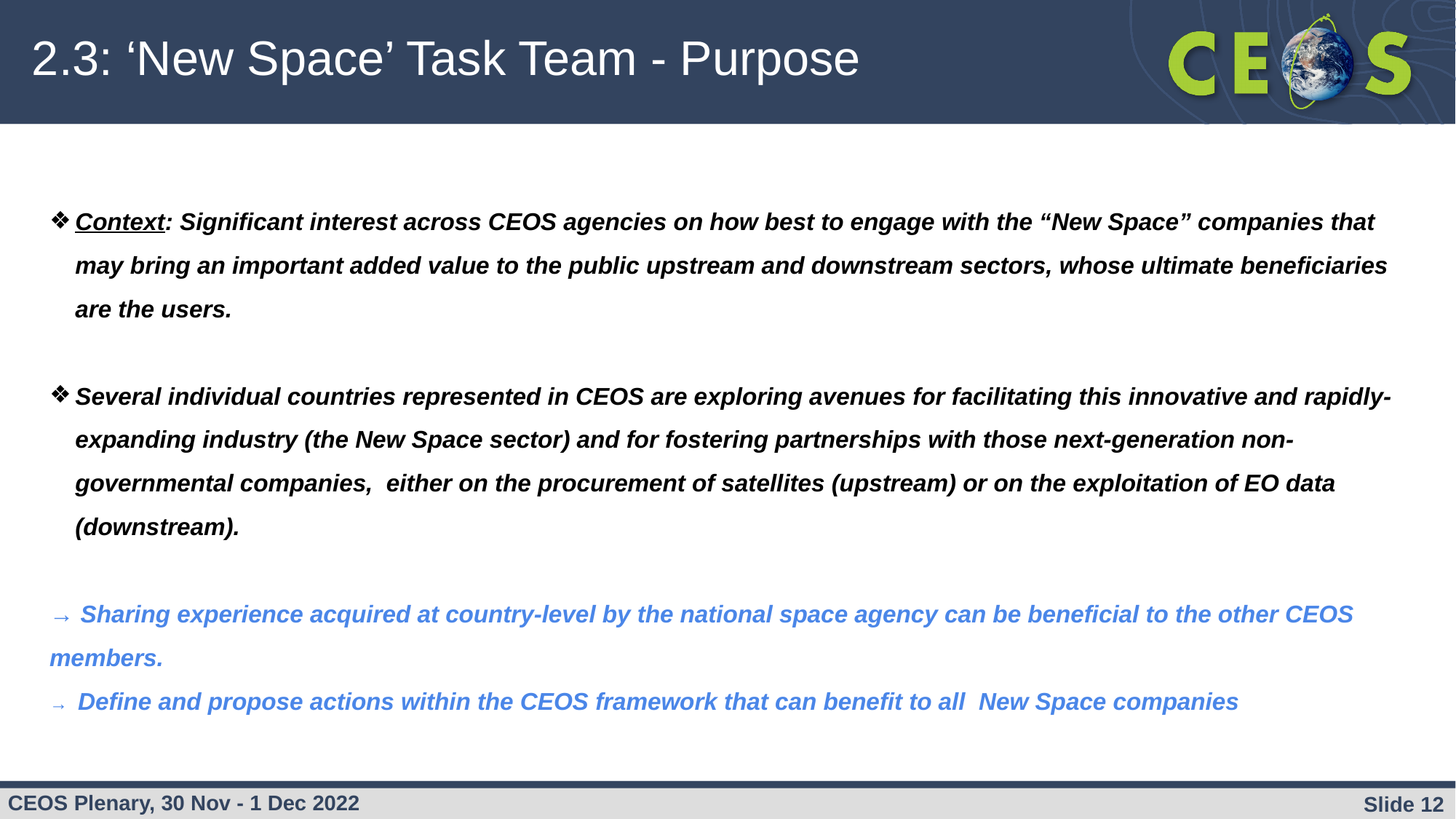

# 2.3: ‘New Space’ Task Team - Purpose
Context: Significant interest across CEOS agencies on how best to engage with the “New Space” companies that may bring an important added value to the public upstream and downstream sectors, whose ultimate beneficiaries are the users.

Several individual countries represented in CEOS are exploring avenues for facilitating this innovative and rapidly-expanding industry (the New Space sector) and for fostering partnerships with those next-generation non-governmental companies,  either on the procurement of satellites (upstream) or on the exploitation of EO data (downstream).

→ Sharing experience acquired at country-level by the national space agency can be beneficial to the other CEOS members.
→  Define and propose actions within the CEOS framework that can benefit to all  New Space companies